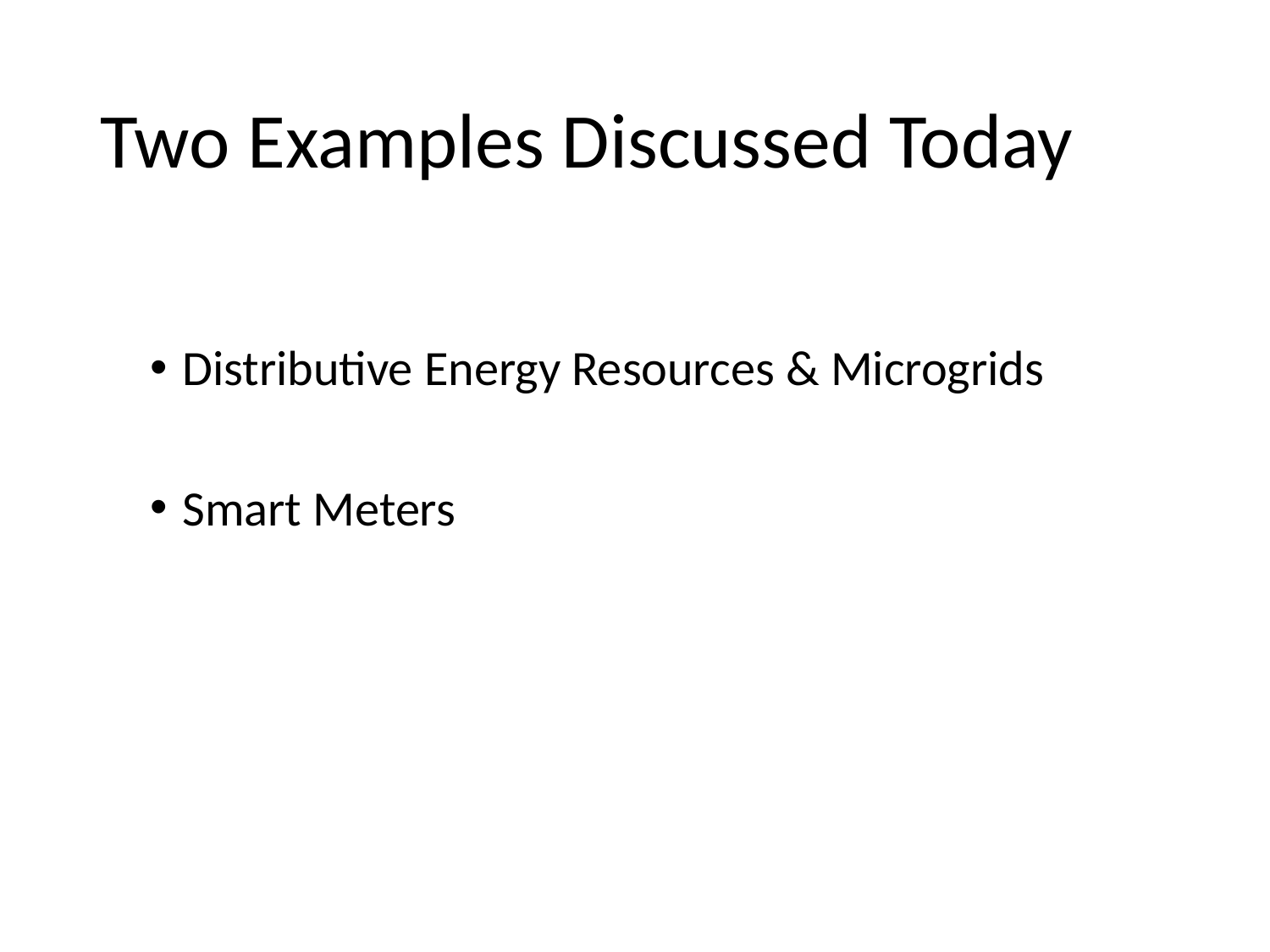

# Two Examples Discussed Today
Distributive Energy Resources & Microgrids

Smart Meters